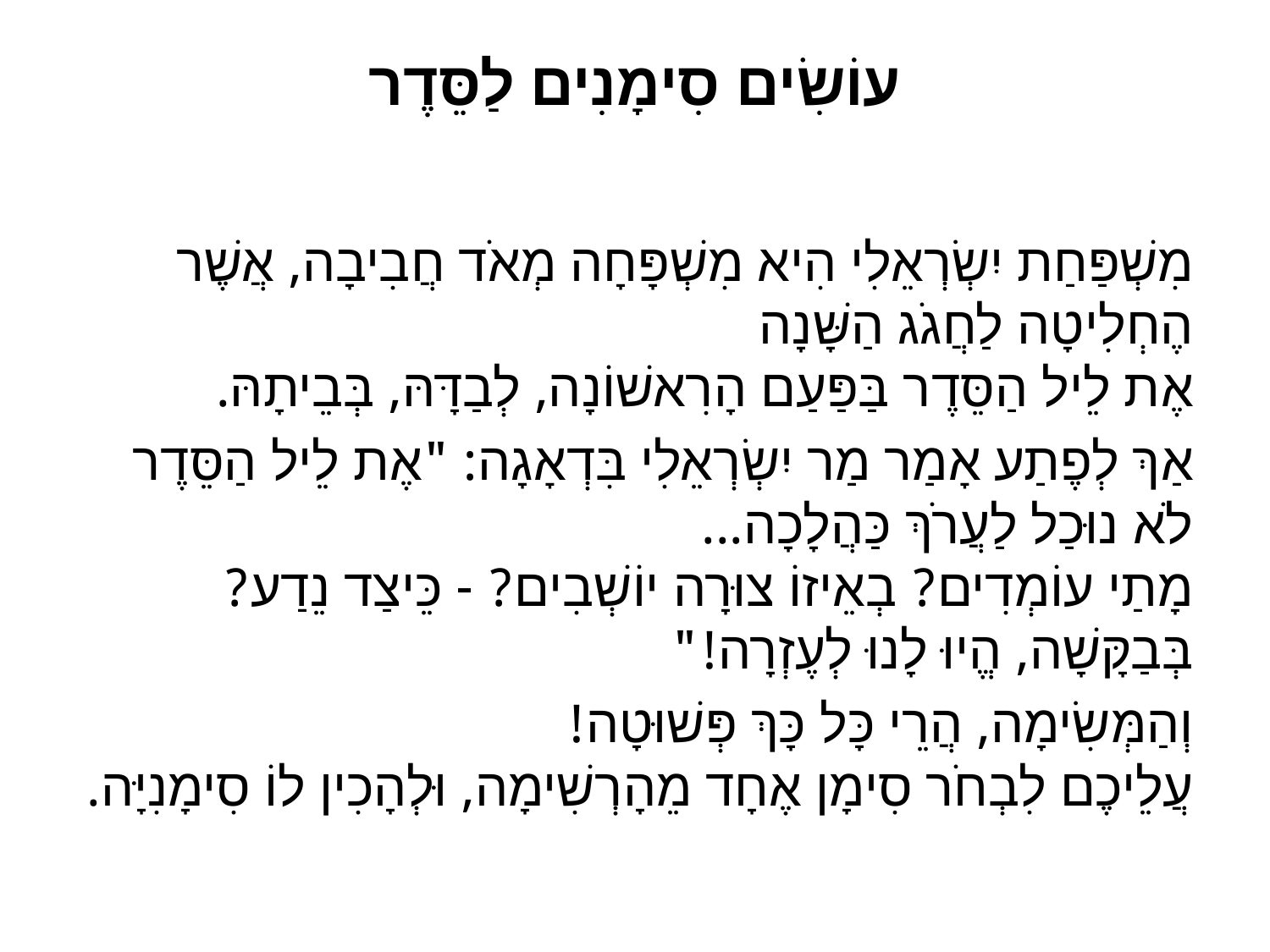

# עוֹשִׂים סִימָנִים לַסֵּדֶר
מִשְׁפַּחַת יִשְׂרְאֵלִי הִיא מִשְׁפָּחָה מְאֹד חֲבִיבָה, אֲשֶׁר הֶחְלִיטָה לַחֲגֹג הַשָּׁנָה
אֶת לֵיל הַסֵּדֶר בַּפַּעַם הָרִאשׁוֹנָה, לְבַדָּהּ, בְּבֵיתָהּ.
אַךְ לְפֶתַע אָמַר מַר יִשְׂרְאֵלִי בִּדְאָגָה: "אֶת לֵיל הַסֵּדֶר לֹא נוּכַל לַעֲרֹךְ כַּהֲלָכָה...
מָתַי עוֹמְדִים? בְאֵיזוֹ צוּרָה יוֹשְׁבִים? - כֵּיצַד נֵדַע?
בְּבַקָּשָׁה, הֱיוּ לָנוּ לְעֶזְרָה!"
וְהַמְּשִׂימָה, הֲרֵי כָּל כָּךְ פְּשׁוּטָה!
עֲלֵיכֶם לִבְחֹר סִימָן אֶחָד מֵהָרְשִׁימָה, וּלְהָכִין לוֹ סִימָנִיָּה.